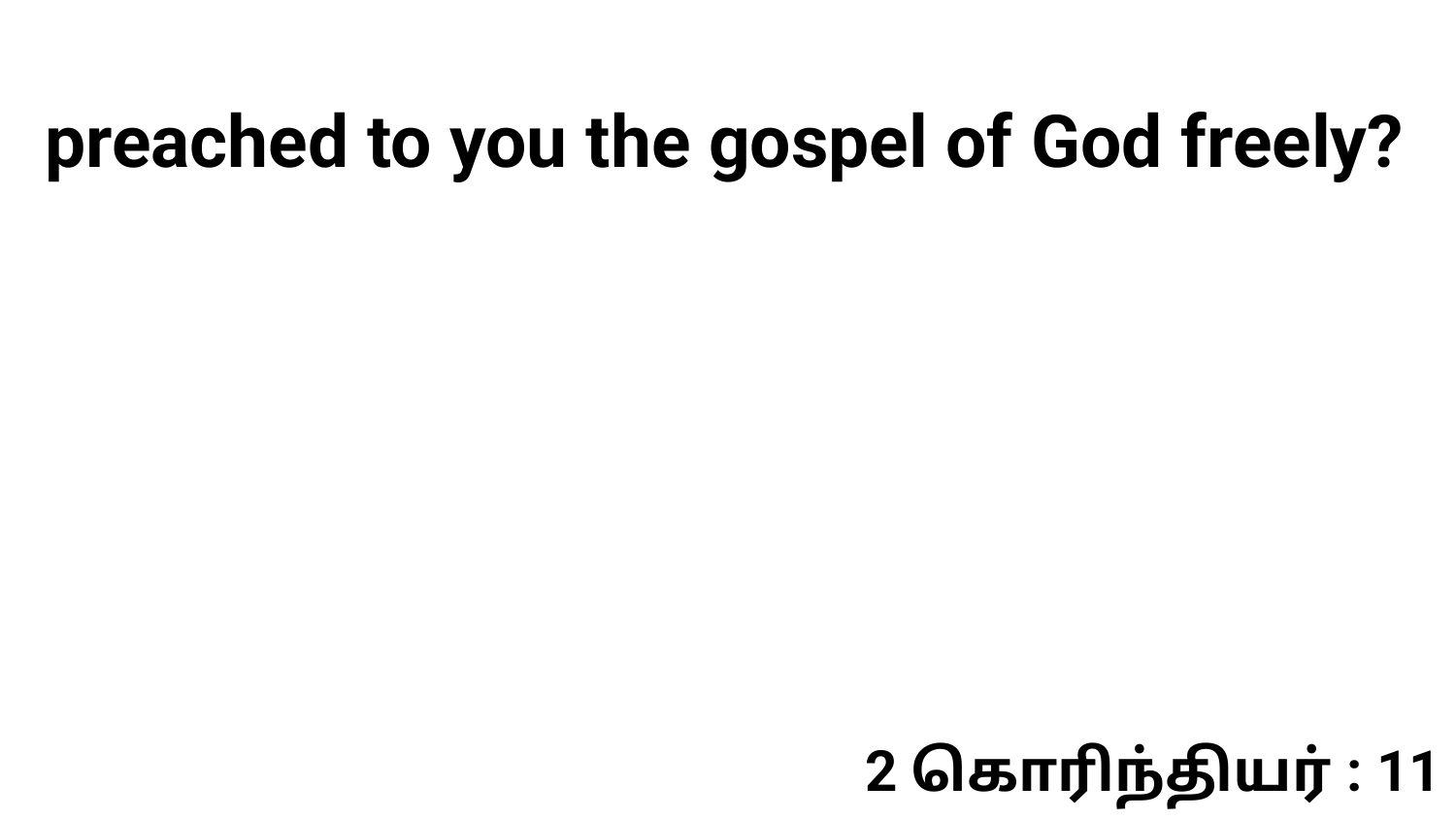

preached to you the gospel of God freely?
2 கொரிந்தியர் : 11